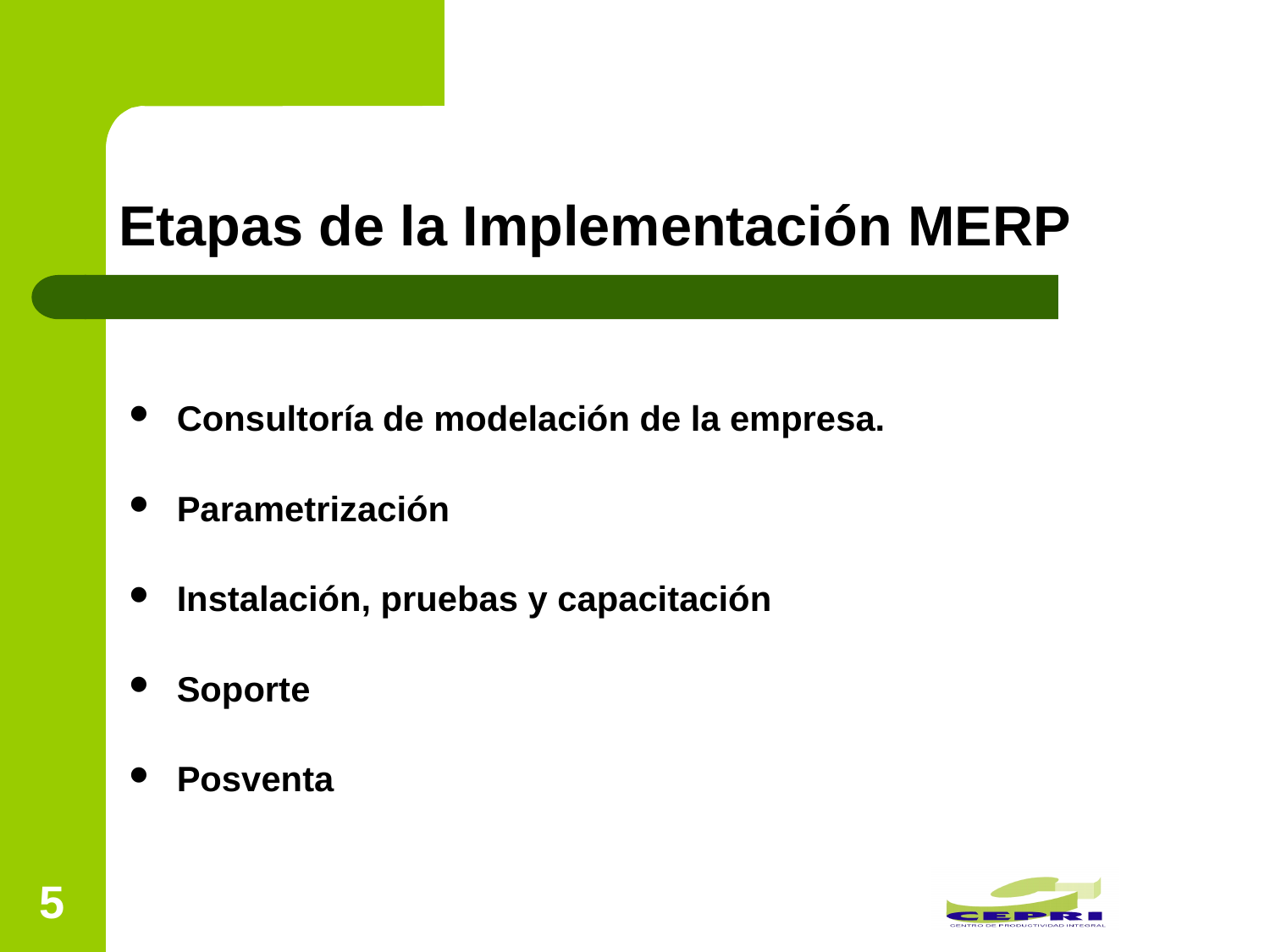

# Etapas de la Implementación MERP

Consultoría de modelación de la empresa.

Parametrización

Instalación, pruebas y capacitación

Soporte

Posventa

5